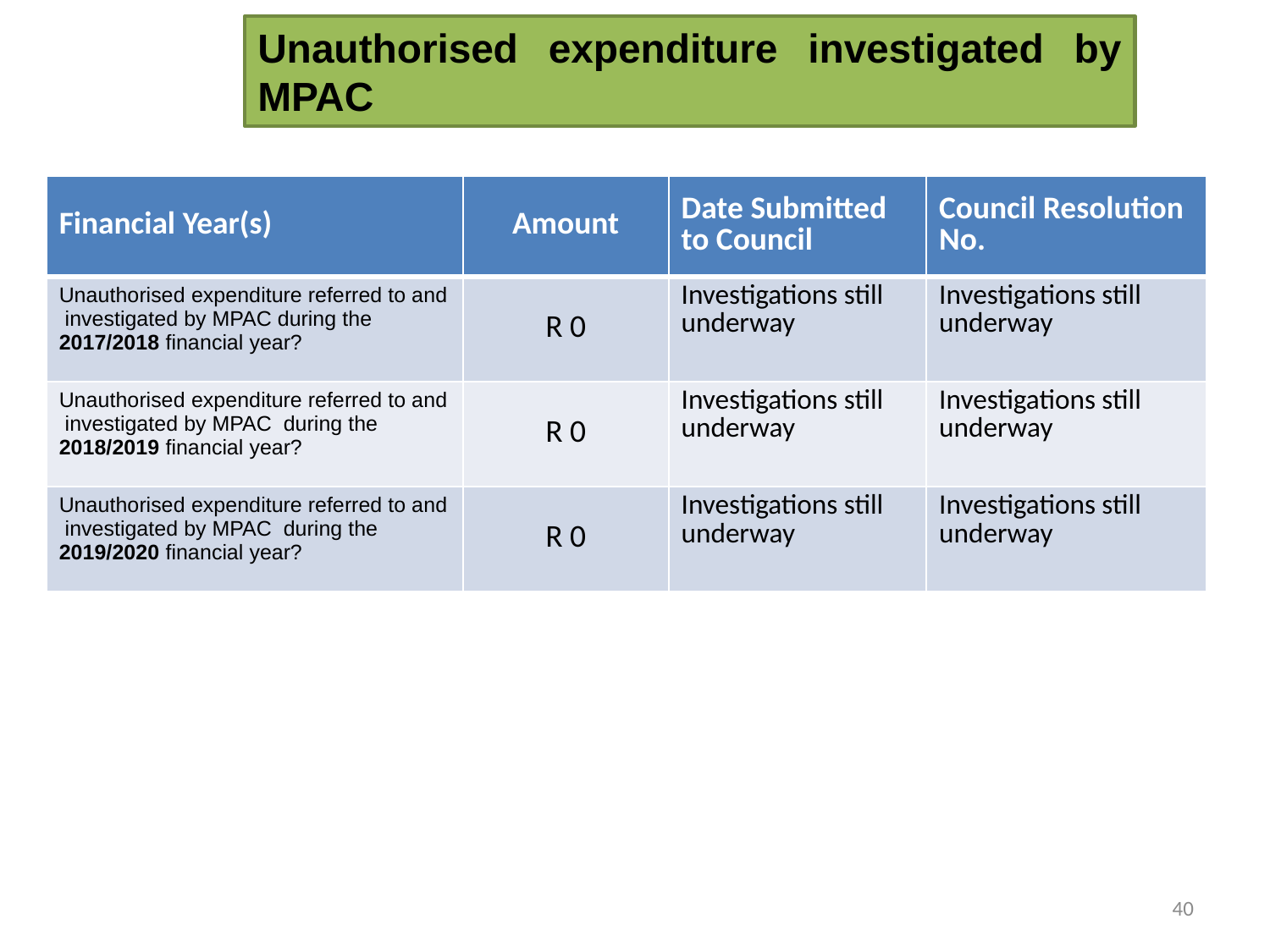

# Unauthorised expenditure investigated by MPAC
| Financial Year(s) | Amount | Date Submitted to Council | Council Resolution No. |
| --- | --- | --- | --- |
| Unauthorised expenditure referred to and investigated by MPAC during the 2017/2018 financial year? | R 0 | Investigations still underway | Investigations still underway |
| Unauthorised expenditure referred to and investigated by MPAC during the 2018/2019 financial year? | R 0 | Investigations still underway | Investigations still underway |
| Unauthorised expenditure referred to and investigated by MPAC during the 2019/2020 financial year? | R 0 | Investigations still underway | Investigations still underway |
40